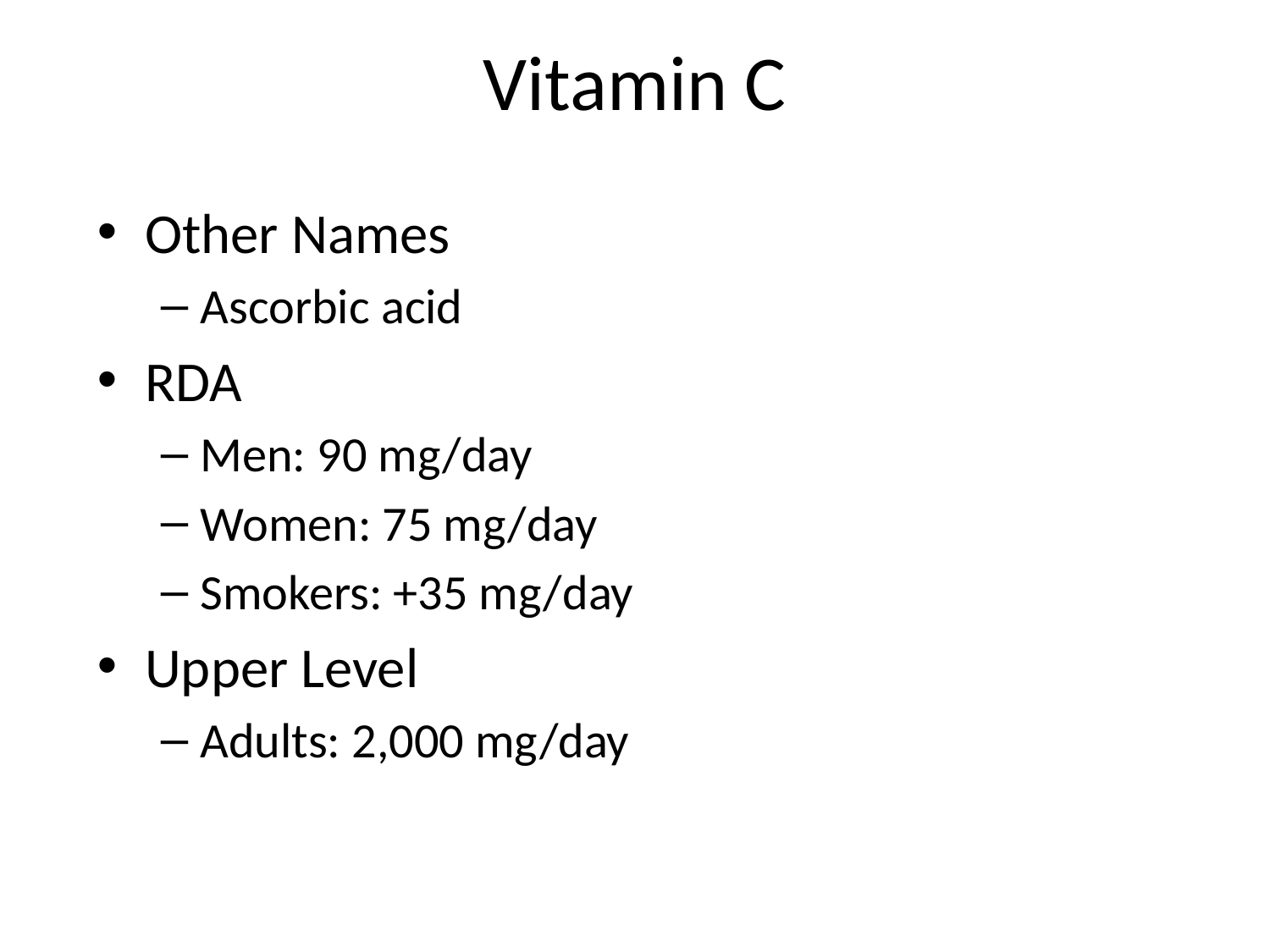

# Vitamin C
Other Names
Ascorbic acid
RDA
Men: 90 mg/day
Women: 75 mg/day
Smokers: +35 mg/day
Upper Level
Adults: 2,000 mg/day